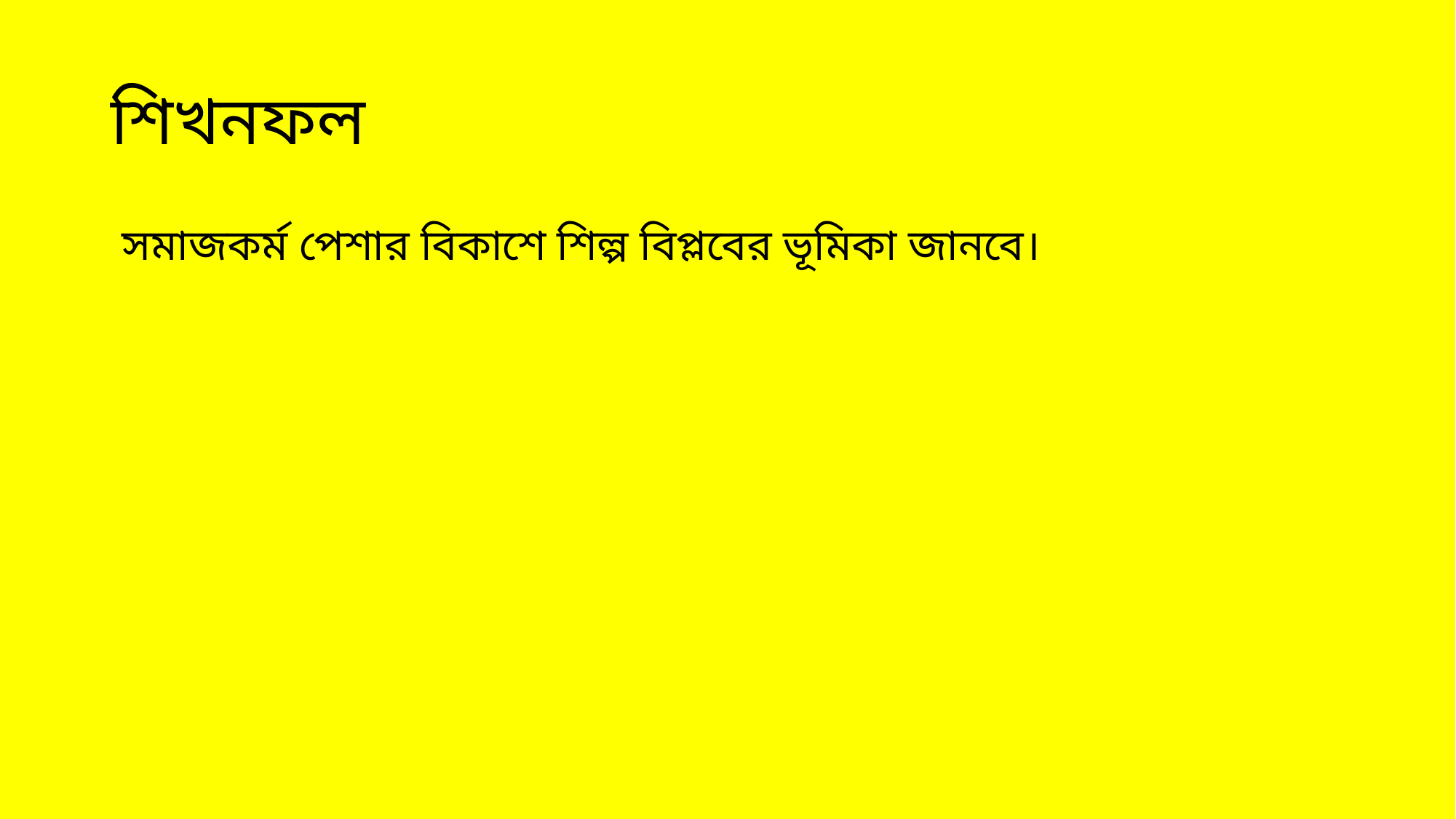

# শিখনফল
 সমাজকর্ম পেশার বিকাশে শিল্প বিপ্লবের ভূমিকা জানবে।